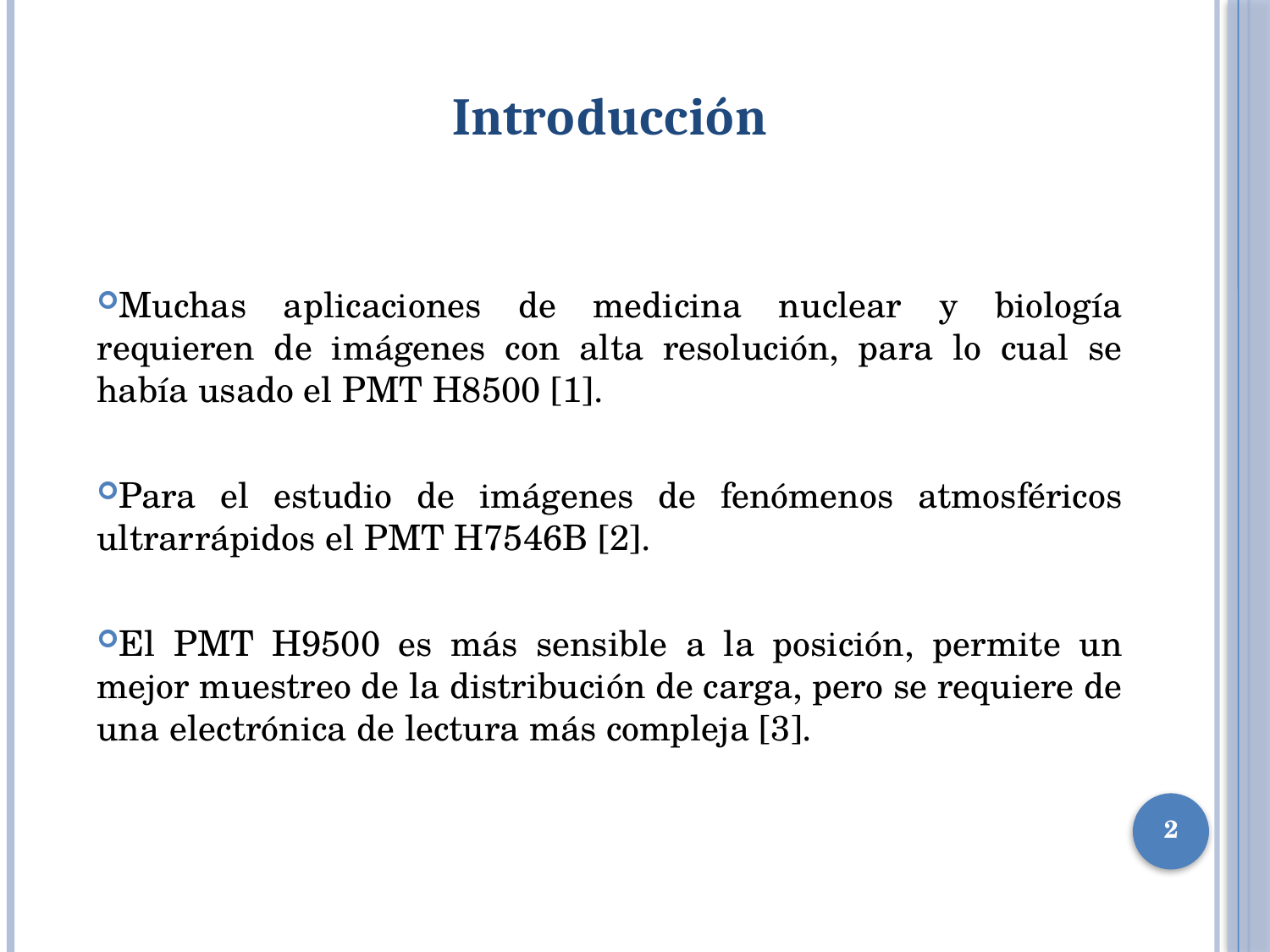

Introducción
Muchas aplicaciones de medicina nuclear y biología requieren de imágenes con alta resolución, para lo cual se había usado el PMT H8500 [1].

Para el estudio de imágenes de fenómenos atmosféricos ultrarrápidos el PMT H7546B [2].

El PMT H9500 es más sensible a la posición, permite un mejor muestreo de la distribución de carga, pero se requiere de una electrónica de lectura más compleja [3].

2